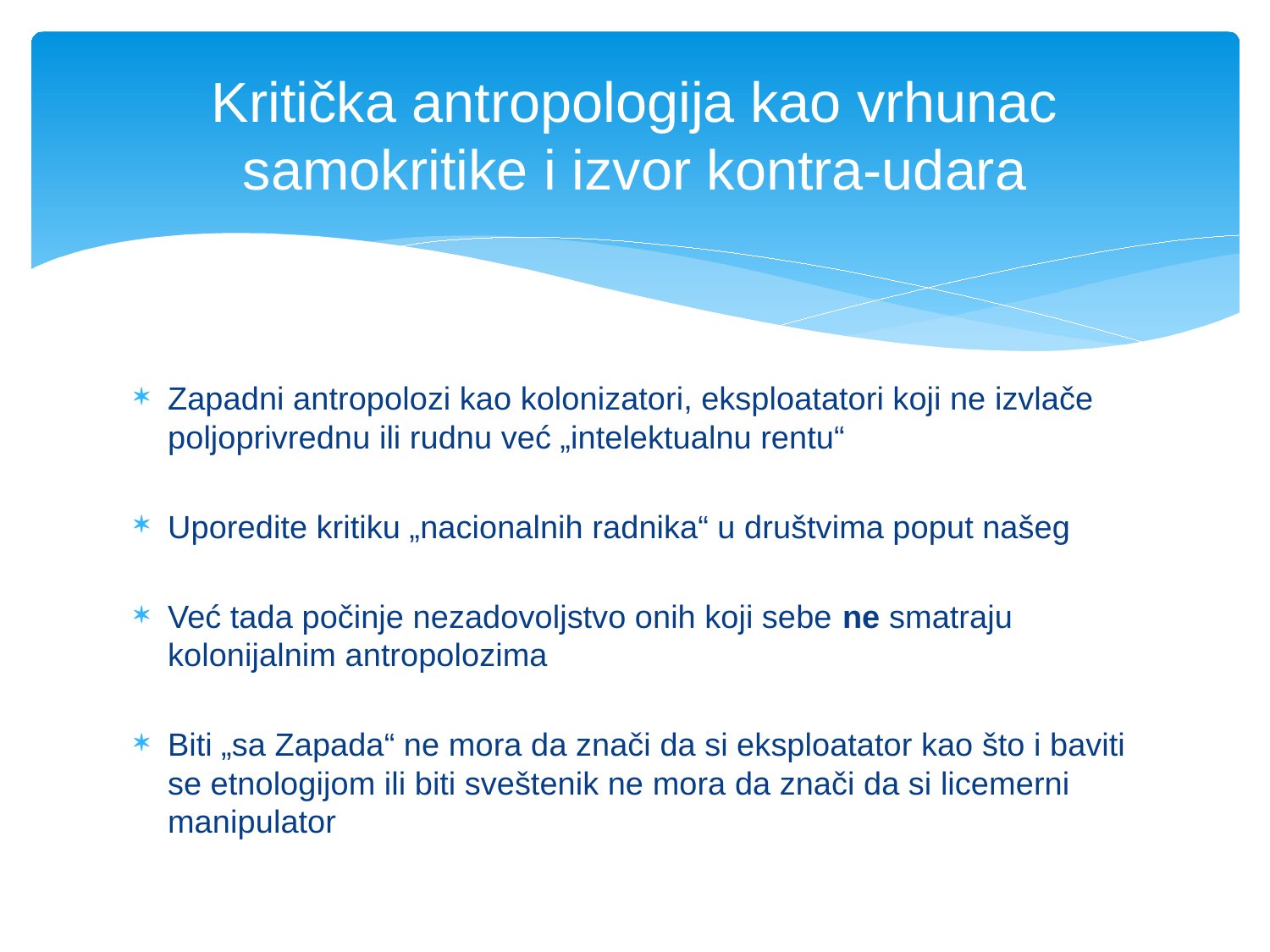

# Kritička antropologija kao vrhunac samokritike i izvor kontra-udara
Zapadni antropolozi kao kolonizatori, eksploatatori koji ne izvlače poljoprivrednu ili rudnu već „intelektualnu rentu“

Uporedite kritiku „nacionalnih radnika“ u društvima poput našeg

Već tada počinje nezadovoljstvo onih koji sebe ne smatraju kolonijalnim antropolozima

Biti „sa Zapada“ ne mora da znači da si eksploatator kao što i baviti se etnologijom ili biti sveštenik ne mora da znači da si licemerni manipulator